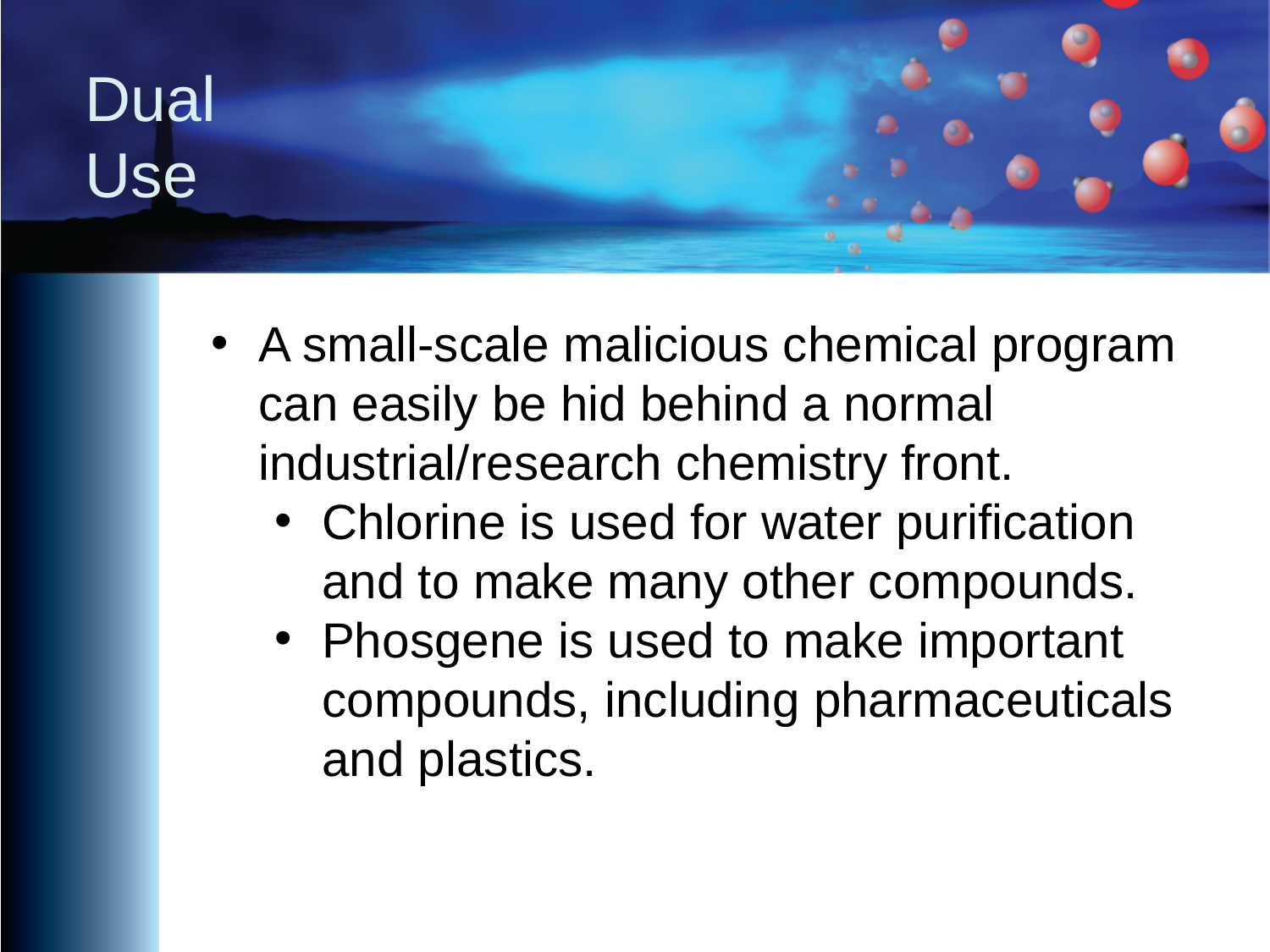

Dual Use
A small-scale malicious chemical program can easily be hid behind a normal industrial/research chemistry front.
Chlorine is used for water purification and to make many other compounds.
Phosgene is used to make important compounds, including pharmaceuticals and plastics.